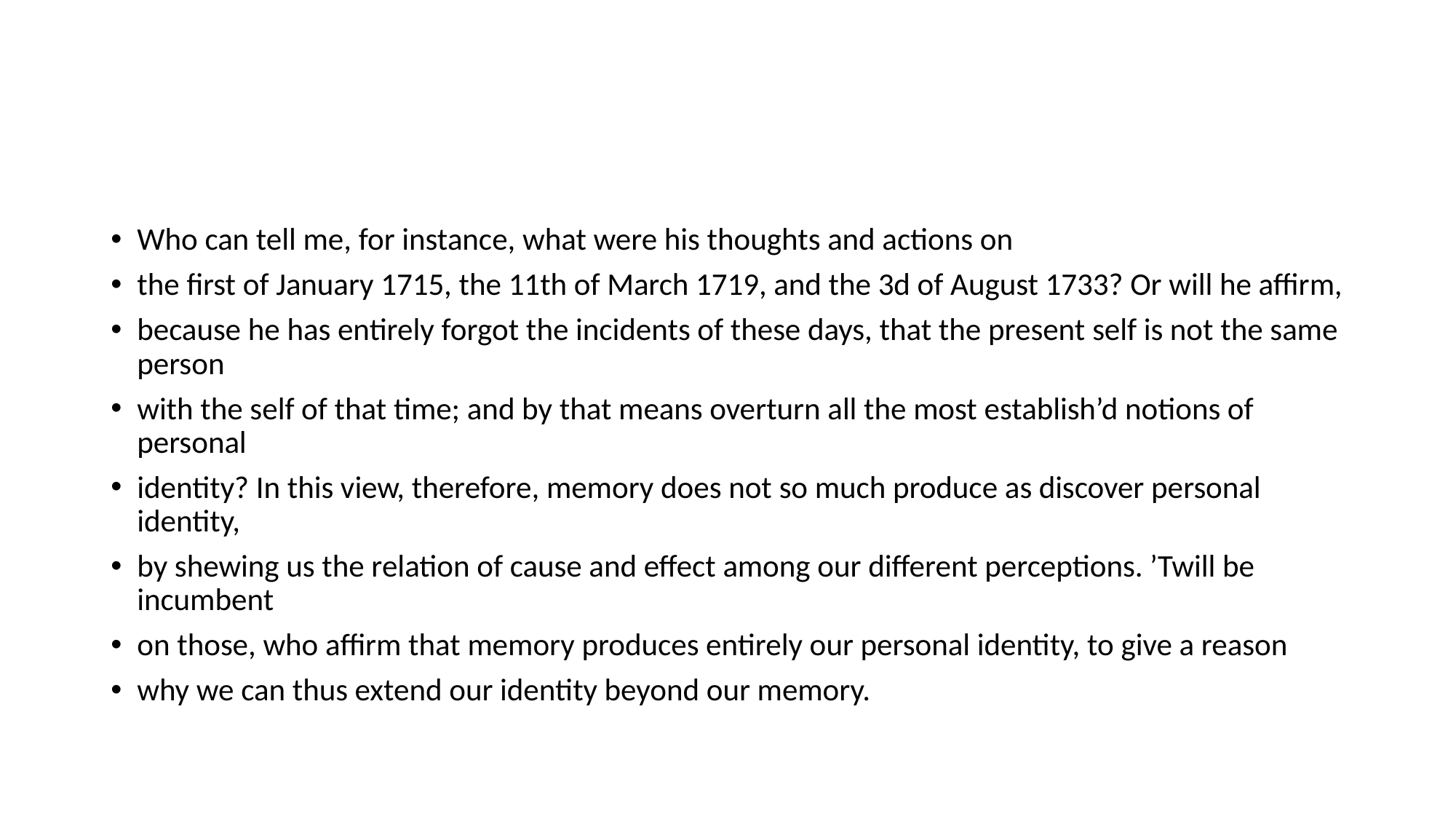

#
Who can tell me, for instance, what were his thoughts and actions on
the first of January 1715, the 11th of March 1719, and the 3d of August 1733? Or will he affirm,
because he has entirely forgot the incidents of these days, that the present self is not the same person
with the self of that time; and by that means overturn all the most establish’d notions of personal
identity? In this view, therefore, memory does not so much produce as discover personal identity,
by shewing us the relation of cause and effect among our different perceptions. ’Twill be incumbent
on those, who affirm that memory produces entirely our personal identity, to give a reason
why we can thus extend our identity beyond our memory.